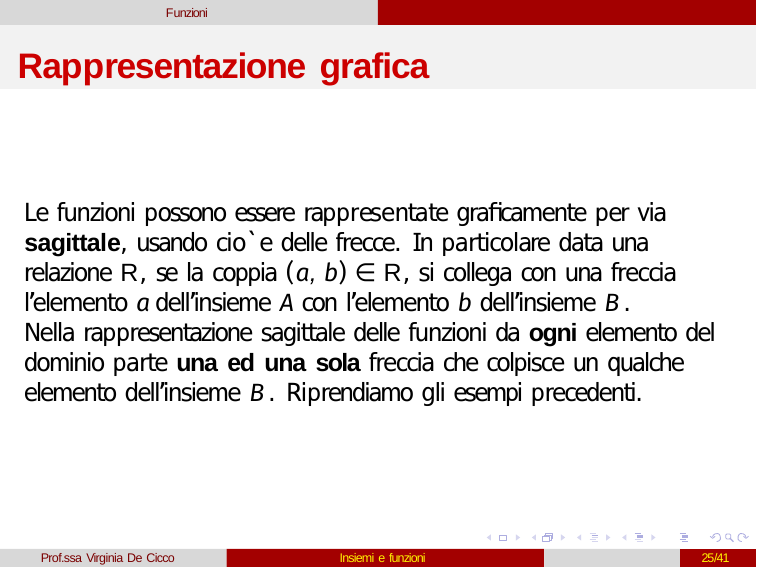

Funzioni

# Rappresentazione grafica
Le funzioni possono essere rappresentate graficamente per via sagittale, usando cio`e delle frecce. In particolare data una relazione R, se la coppia (a, b) ∈ R, si collega con una freccia l’elemento a dell’insieme A con l’elemento b dell’insieme B.
Nella rappresentazione sagittale delle funzioni da ogni elemento del dominio parte una ed una sola freccia che colpisce un qualche elemento dell’insieme B. Riprendiamo gli esempi precedenti.

Prof.ssa Virginia De Cicco
Insiemi e funzioni
25/41